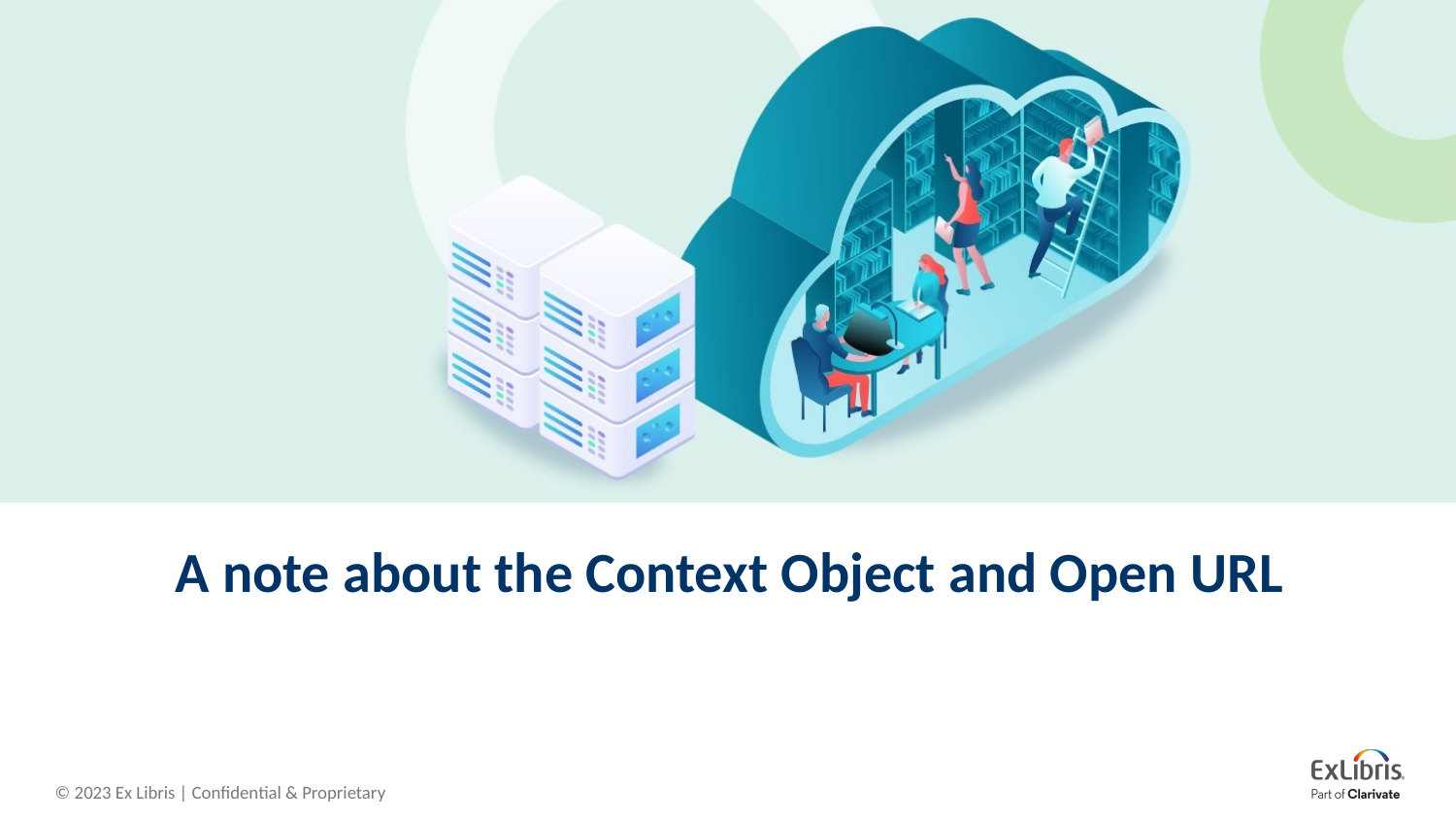

# A note about the Context Object and Open URL